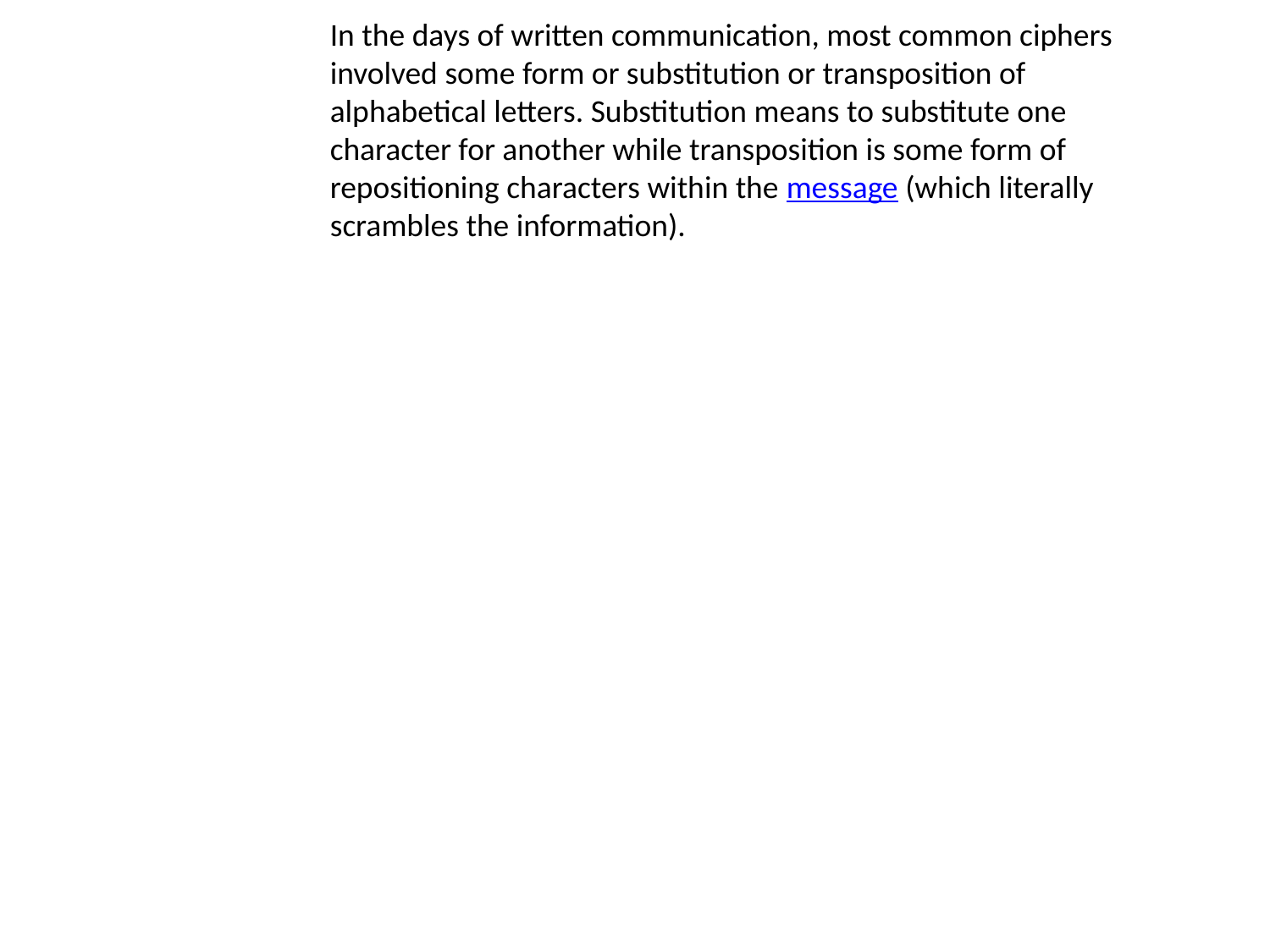

In the days of written communication, most common ciphers involved some form or substitution or transposition of alphabetical letters. Substitution means to substitute one character for another while transposition is some form of repositioning characters within the message (which literally scrambles the information).
#